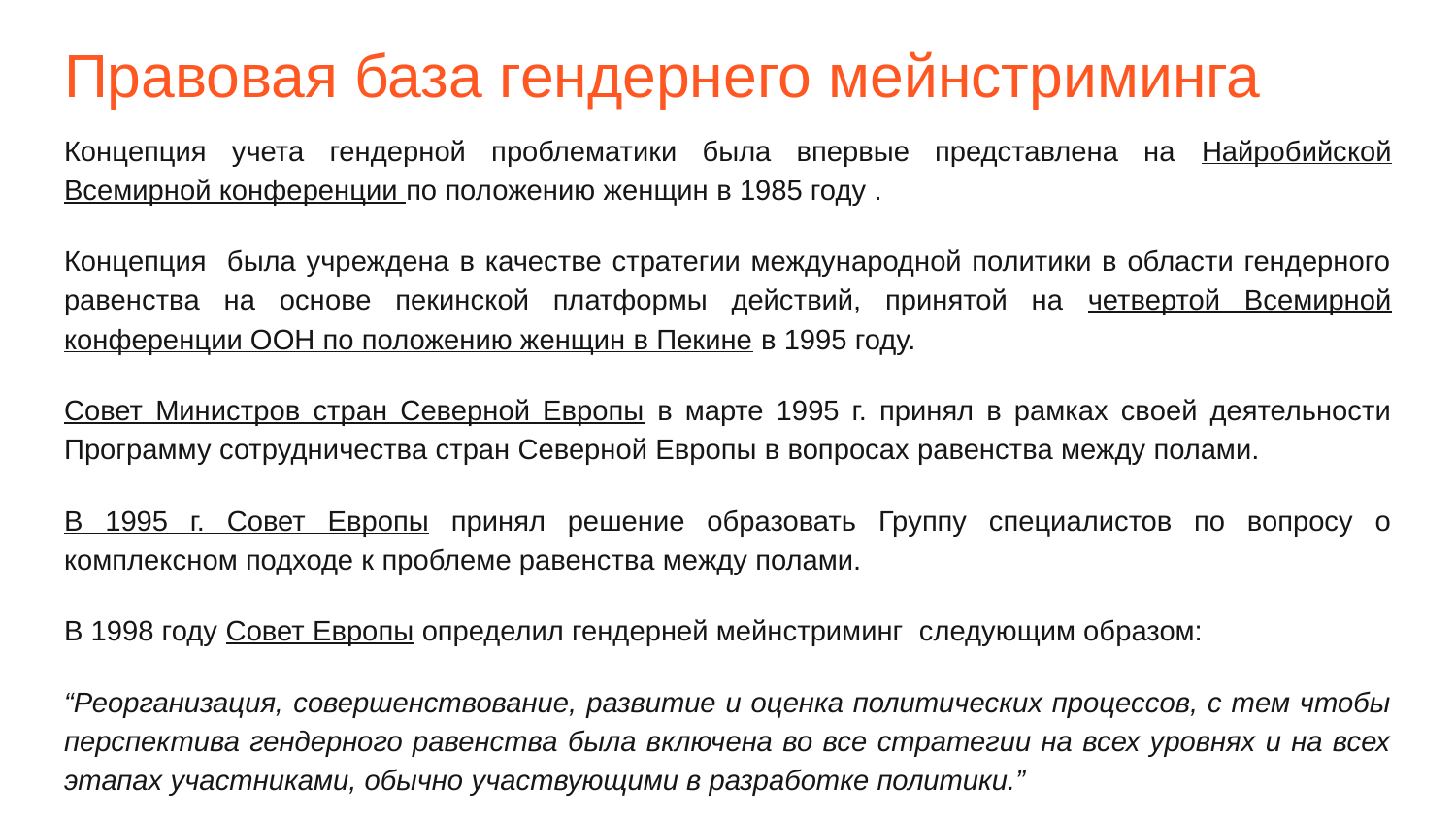

# Правовая база гендернего мейнстриминга
Концепция учета гендерной проблематики была впервые представлена на Найробийской Всемирной конференции по положению женщин в 1985 году .
Концепция  была учреждена в качестве стратегии международной политики в области гендерного равенства на основе пекинской платформы действий, принятой на четвертой Всемирной конференции ООН по положению женщин в Пекине в 1995 году.
Совет Министров стран Северной Европы в марте 1995 г. принял в рамках своей деятельности Программу сотрудничества стран Северной Европы в вопросах равенства между полами.
В 1995 г. Совет Европы принял решение образовать Группу специалистов по вопросу о комплексном подходе к проблеме равенства между полами.
В 1998 году Совет Европы определил гендерней мейнстриминг  следующим образом:
“Реорганизация, совершенствование, развитие и оценка политических процессов, с тем чтобы перспектива гендерного равенства была включена во все стратегии на всех уровнях и на всех этапах участниками, обычно участвующими в разработке политики.”